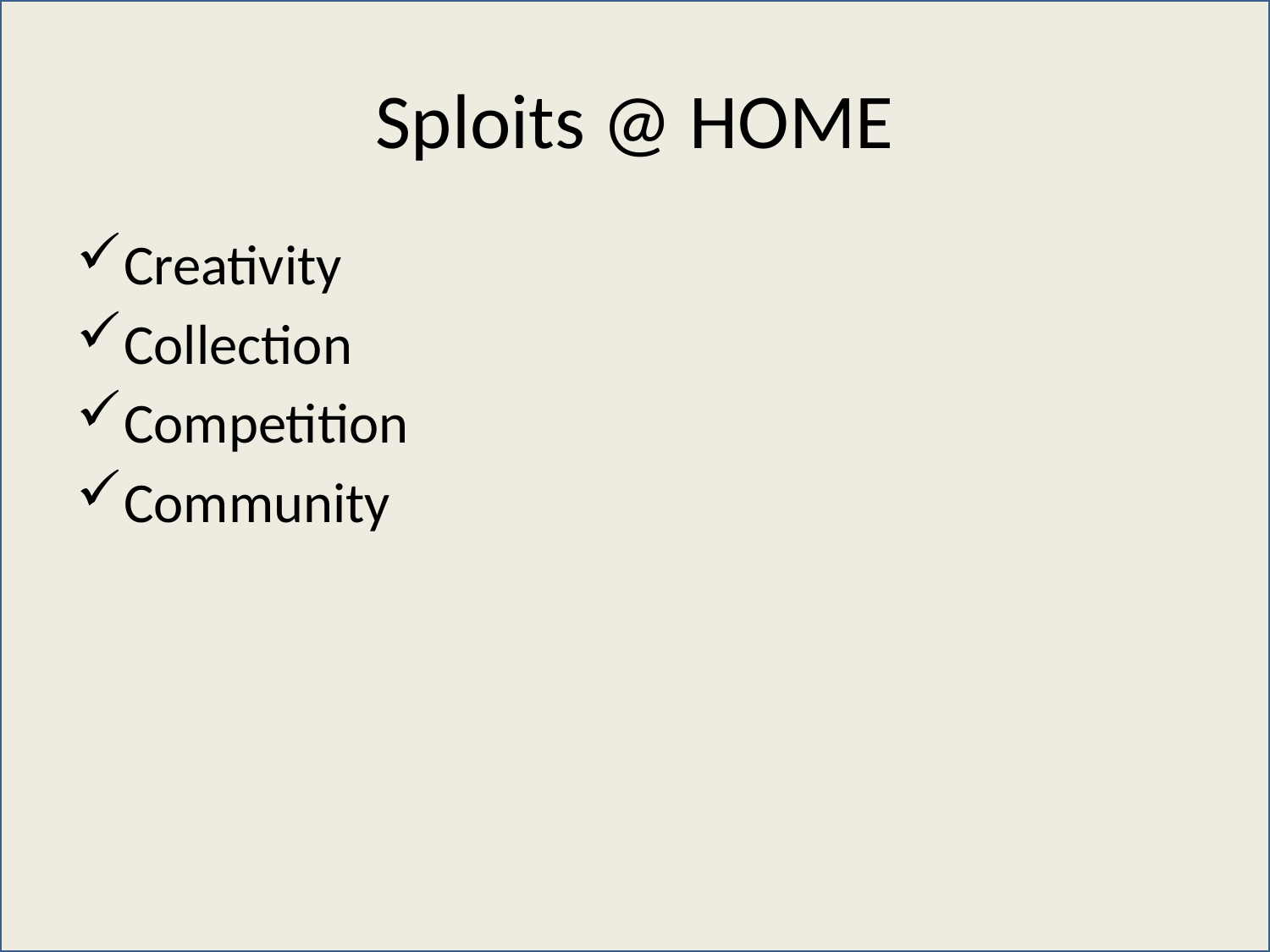

# Sploits @ HOME
Creativity
Collection
Competition
Community